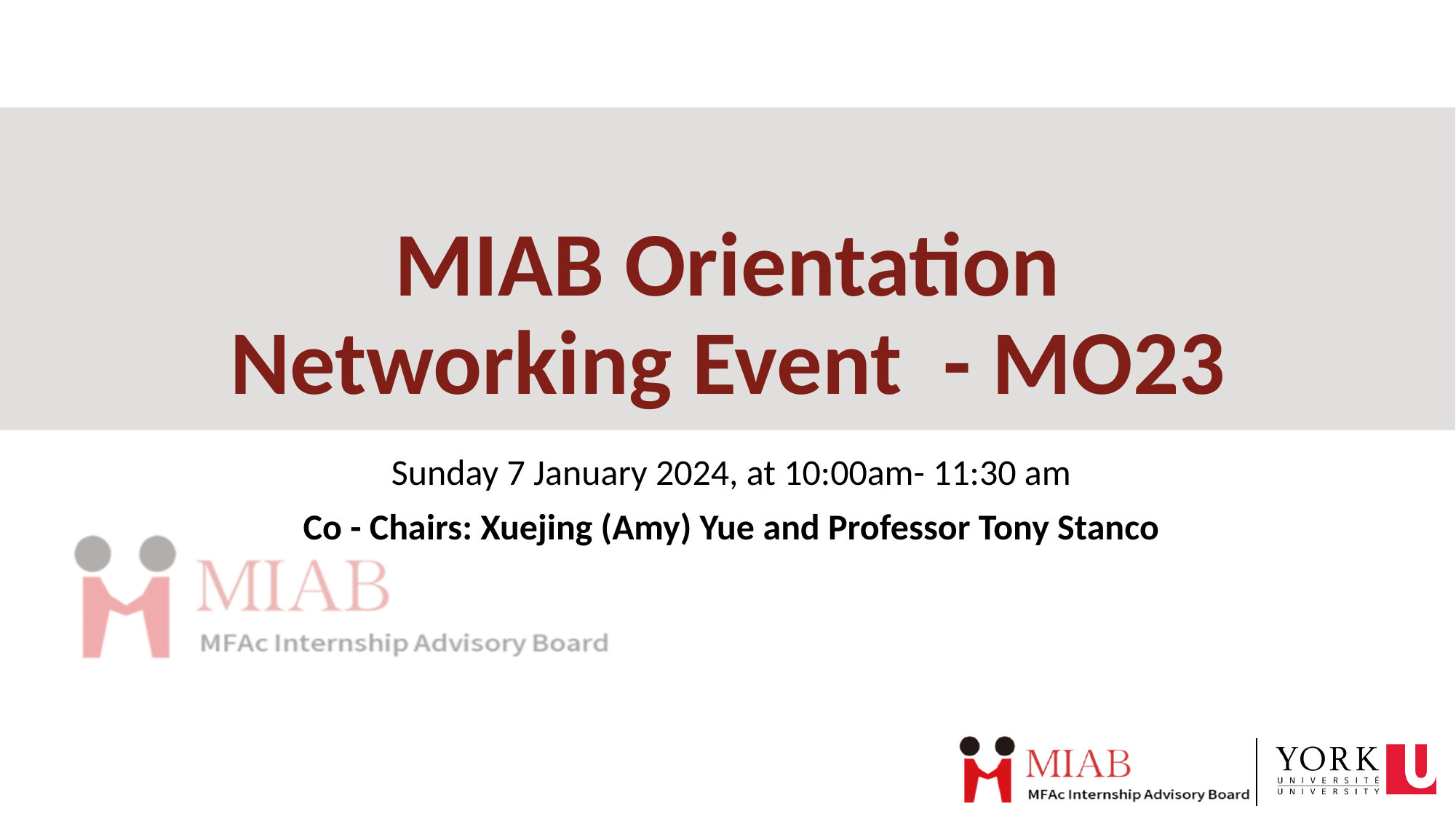

# MIAB Orientation Networking Event  - MO23
Sunday 7 January 2024, at 10:00am- 11:30 am
Co - Chairs: Xuejing (Amy) Yue and Professor Tony Stanco